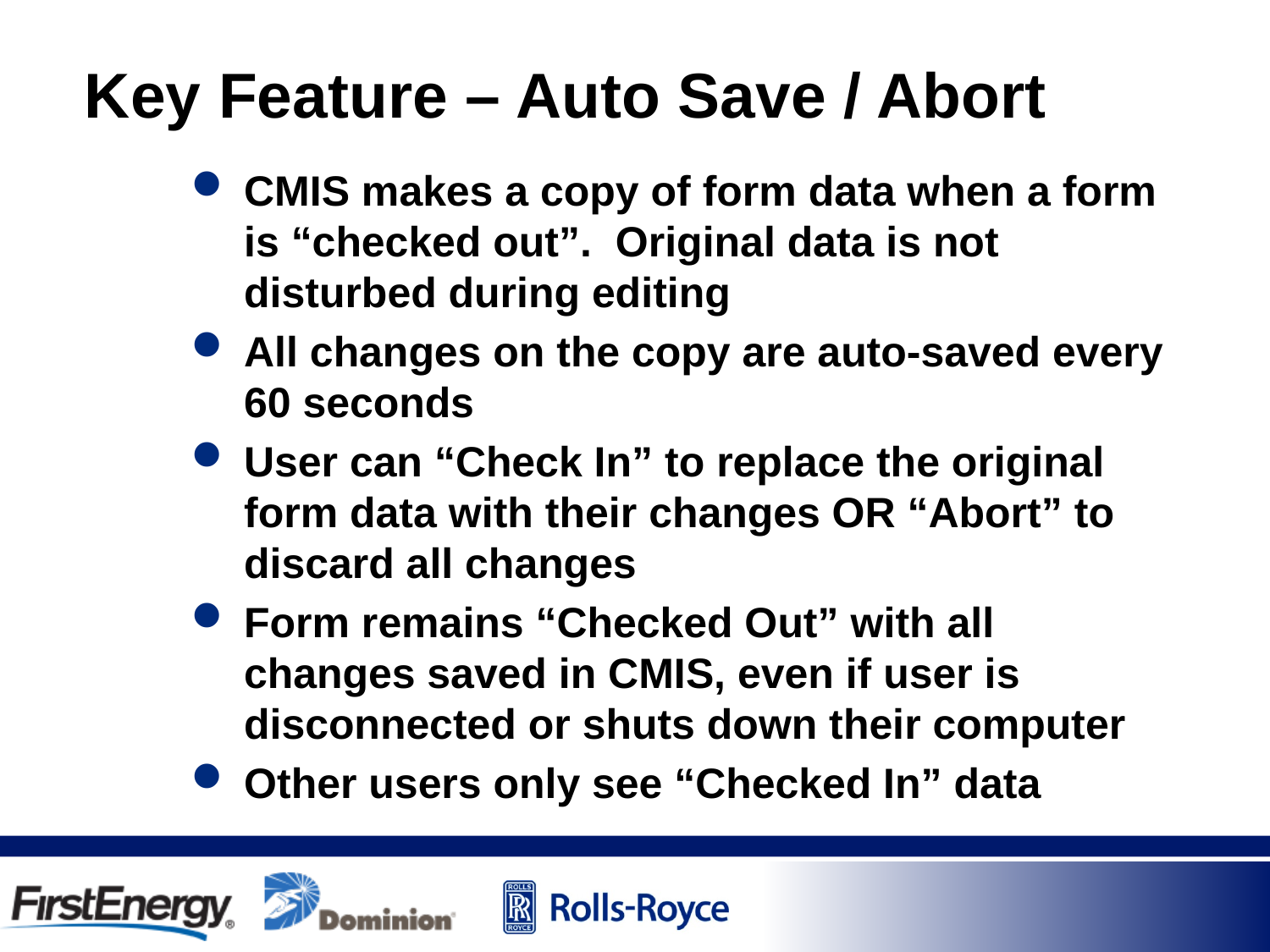

# Key Feature – Auto Save / Abort
CMIS makes a copy of form data when a form is “checked out”.  Original data is not disturbed during editing
All changes on the copy are auto-saved every 60 seconds
User can “Check In” to replace the original form data with their changes OR “Abort” to discard all changes
Form remains “Checked Out” with all changes saved in CMIS, even if user is disconnected or shuts down their computer
Other users only see “Checked In” data